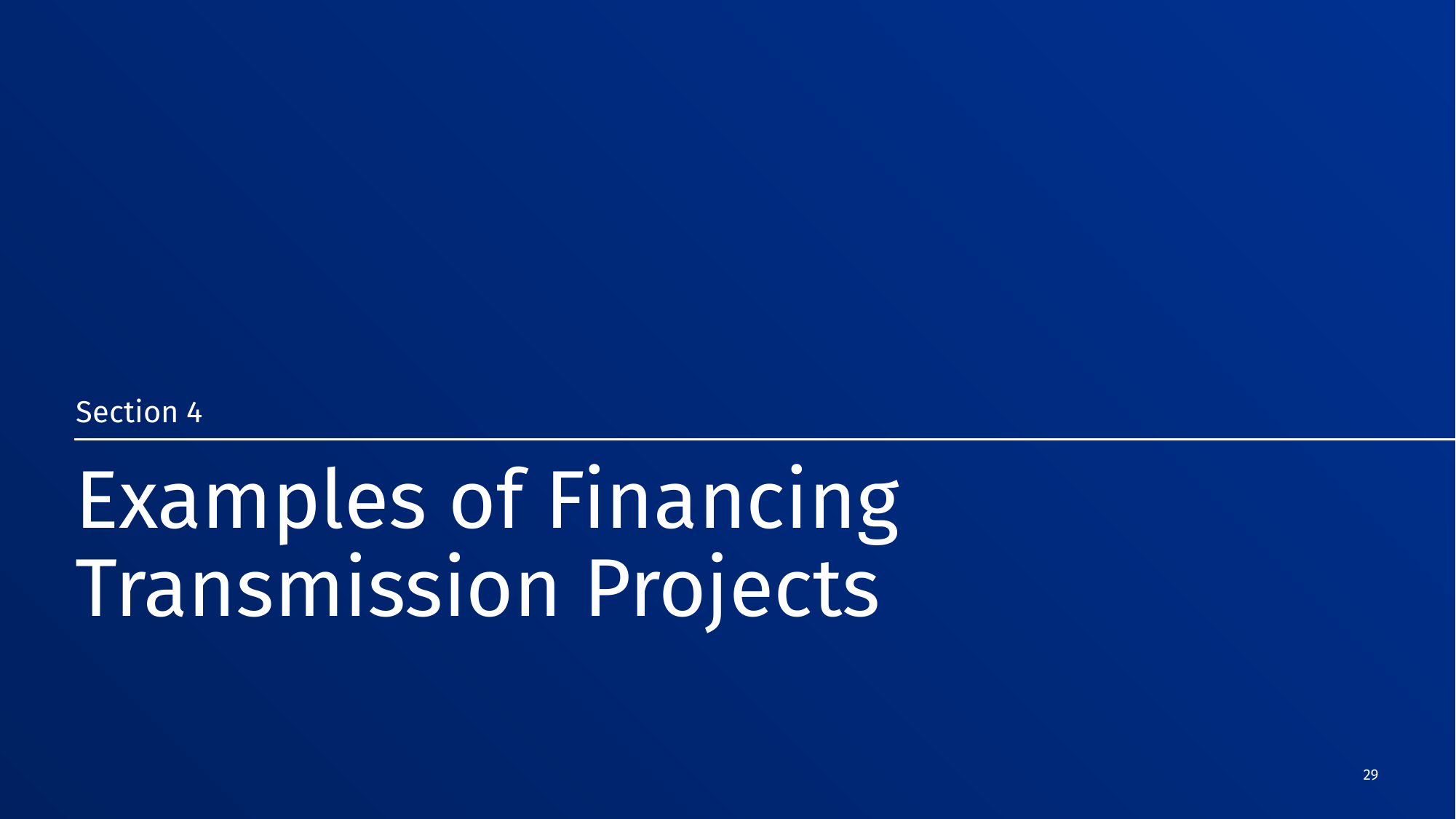

Section 4
# Examples of Financing Transmission Projects